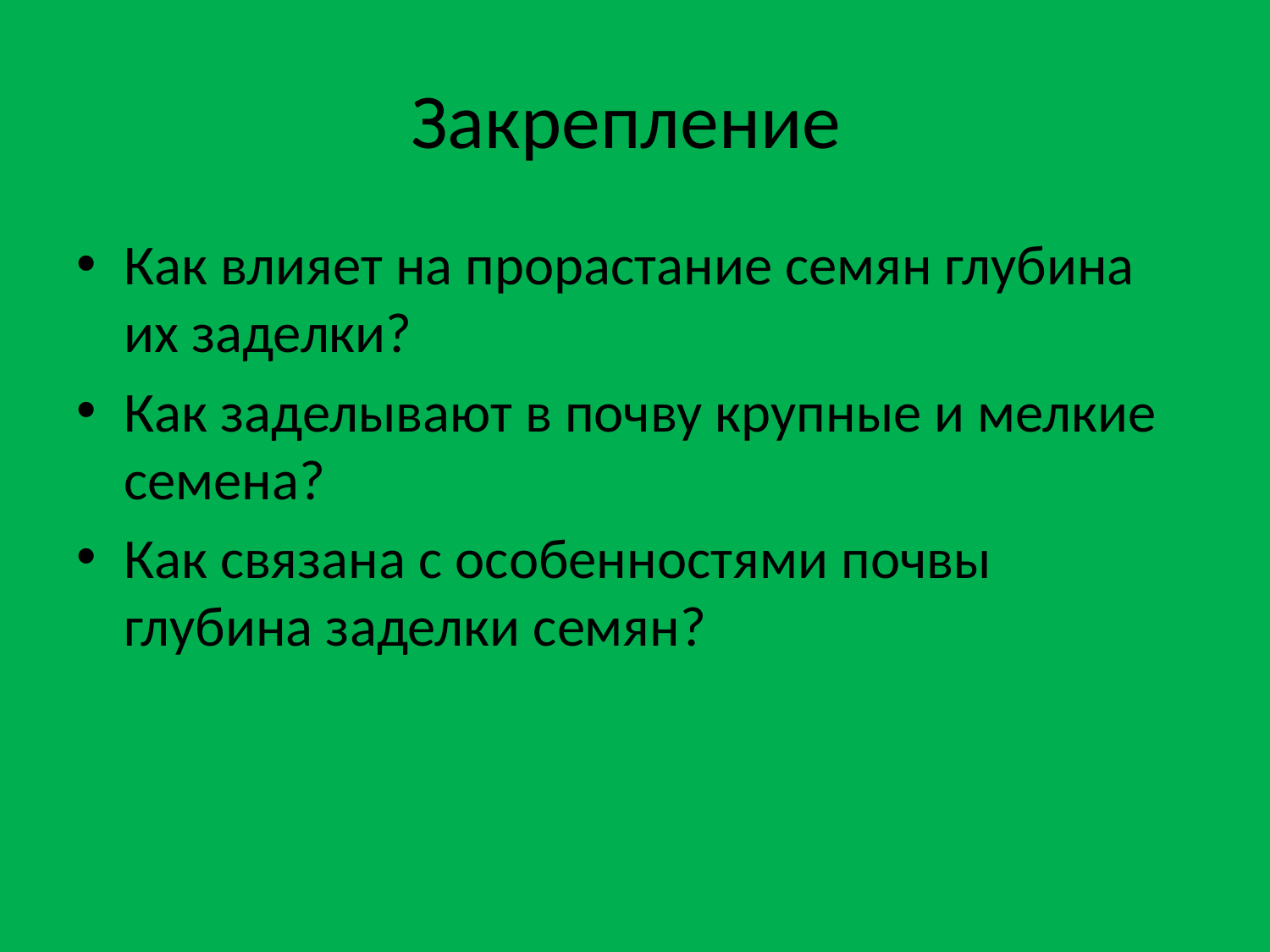

# Закрепление
Как влияет на прорастание семян глубина их заделки?
Как заделывают в почву крупные и мелкие семена?
Как связана с особенностями почвы глубина заделки семян?